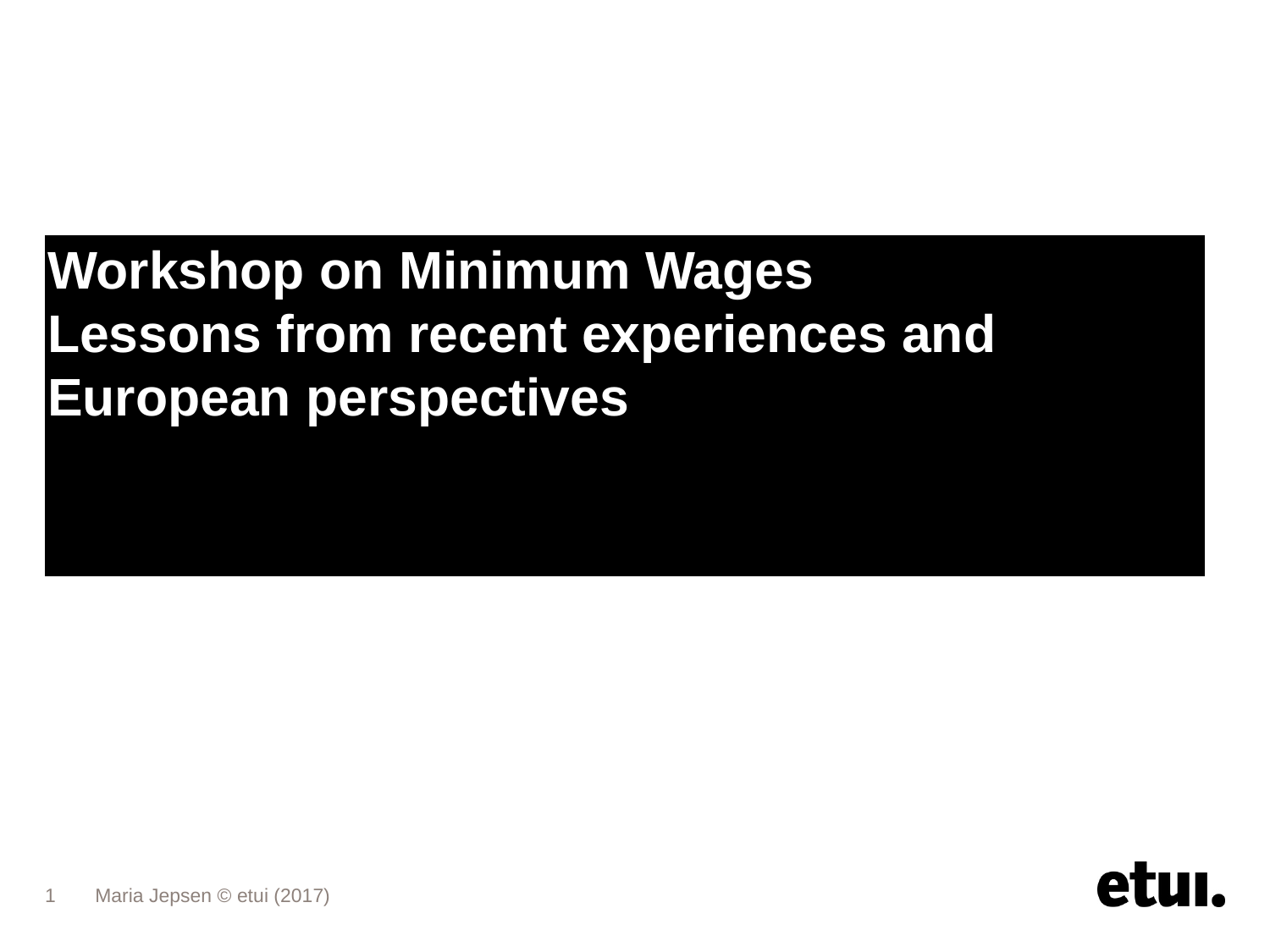

# Workshop on Minimum Wages Lessons from recent experiences and European perspectives
1
Maria Jepsen © etui (2017)